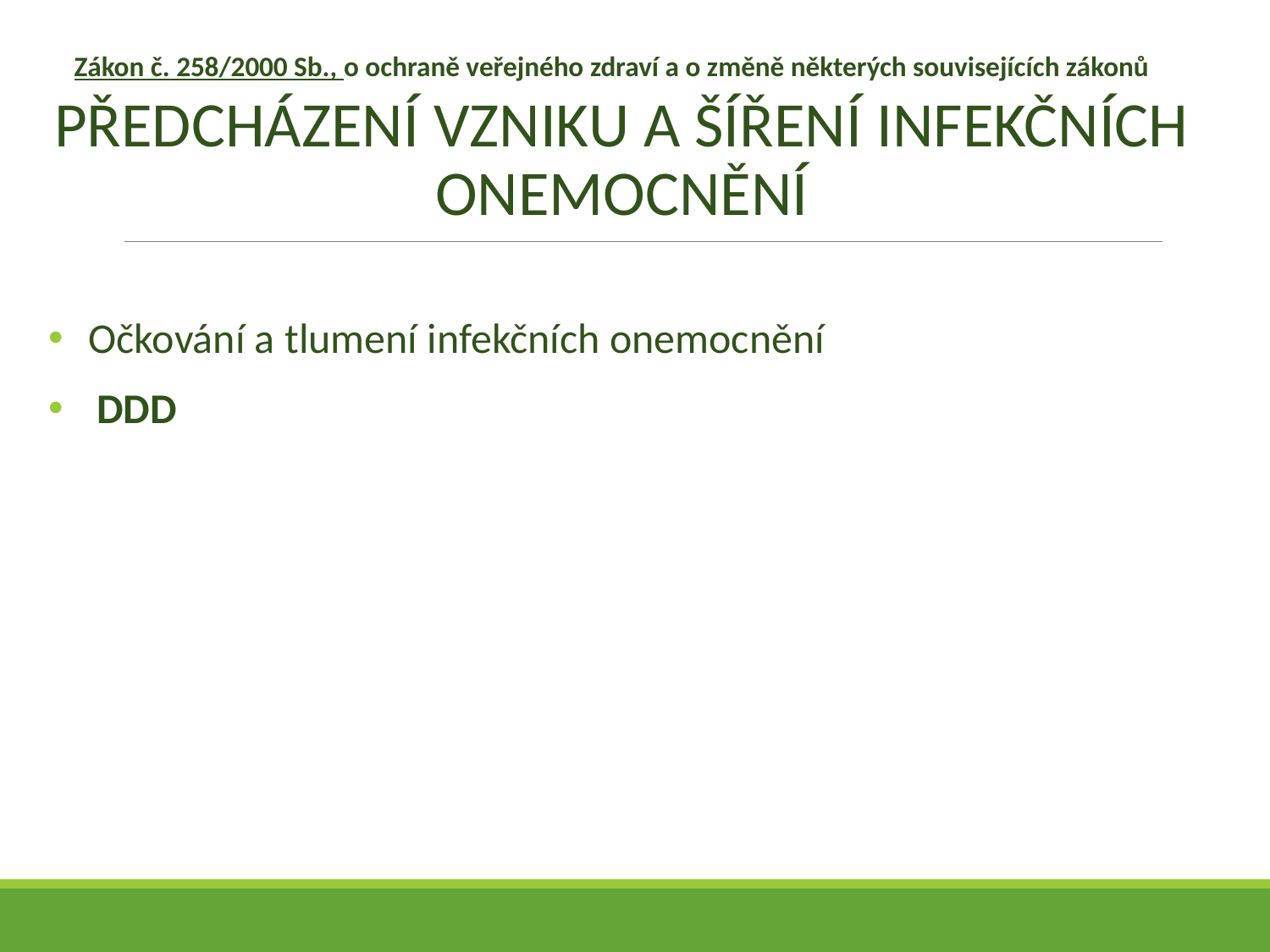

Zákon č. 258/2000 Sb., o ochraně veřejného zdraví a o změně některých souvisejících zákonů

PŘEDCHÁZENÍ VZNIKU A ŠÍŘENÍ INFEKČNÍCH ONEMOCNĚNÍ

Očkování a tlumení infekčních onemocnění
DDD